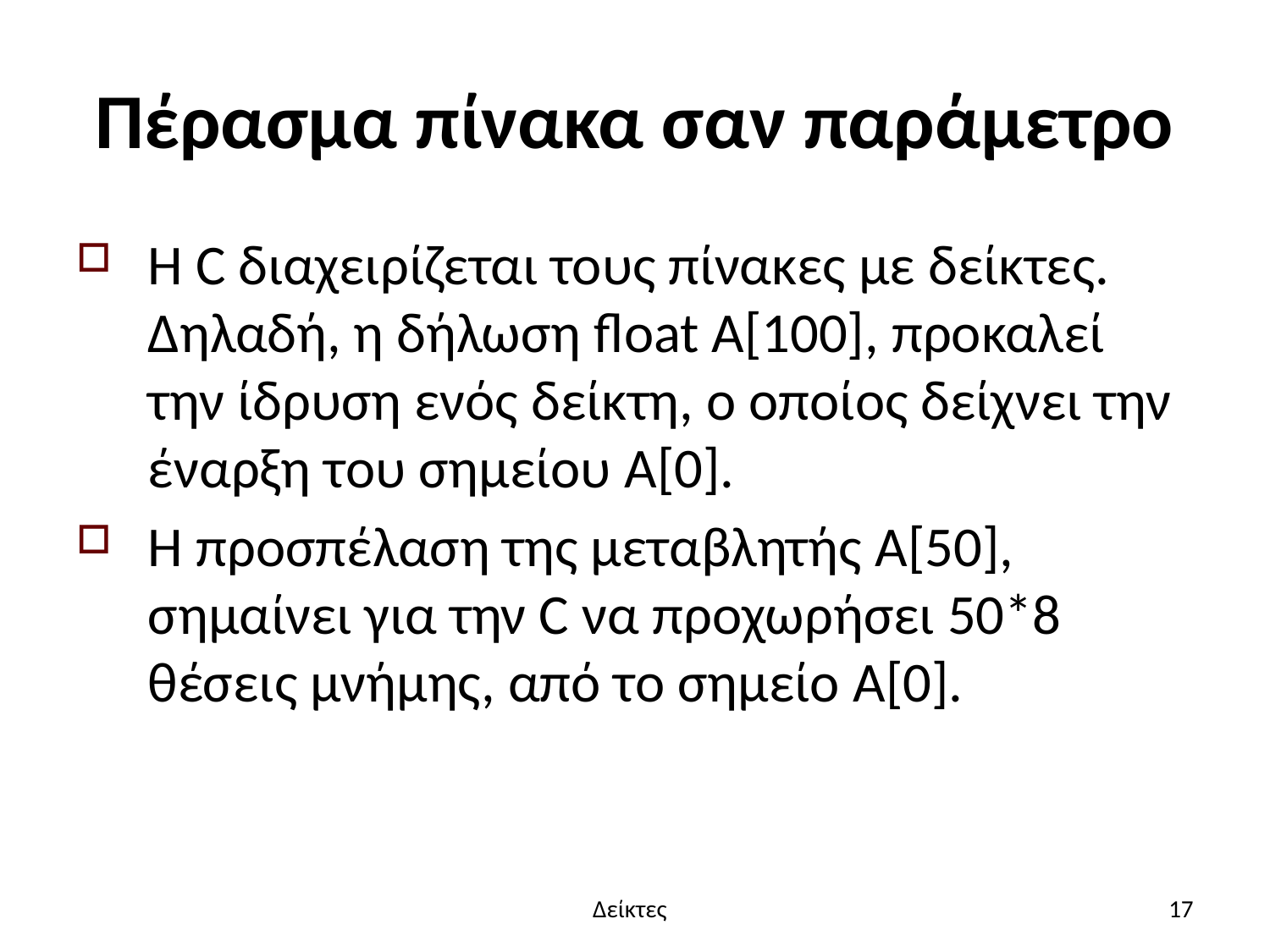

# Πέρασμα πίνακα σαν παράμετρο
Η C διαχειρίζεται τους πίνακες με δείκτες. Δηλαδή, η δήλωση float A[100], προκαλεί την ίδρυση ενός δείκτη, ο οποίος δείχνει την έναρξη του σημείου A[0].
Η προσπέλαση της μεταβλητής A[50], σημαίνει για την C να προχωρήσει 50*8 θέσεις μνήμης, από το σημείο A[0].

Δείκτες
17